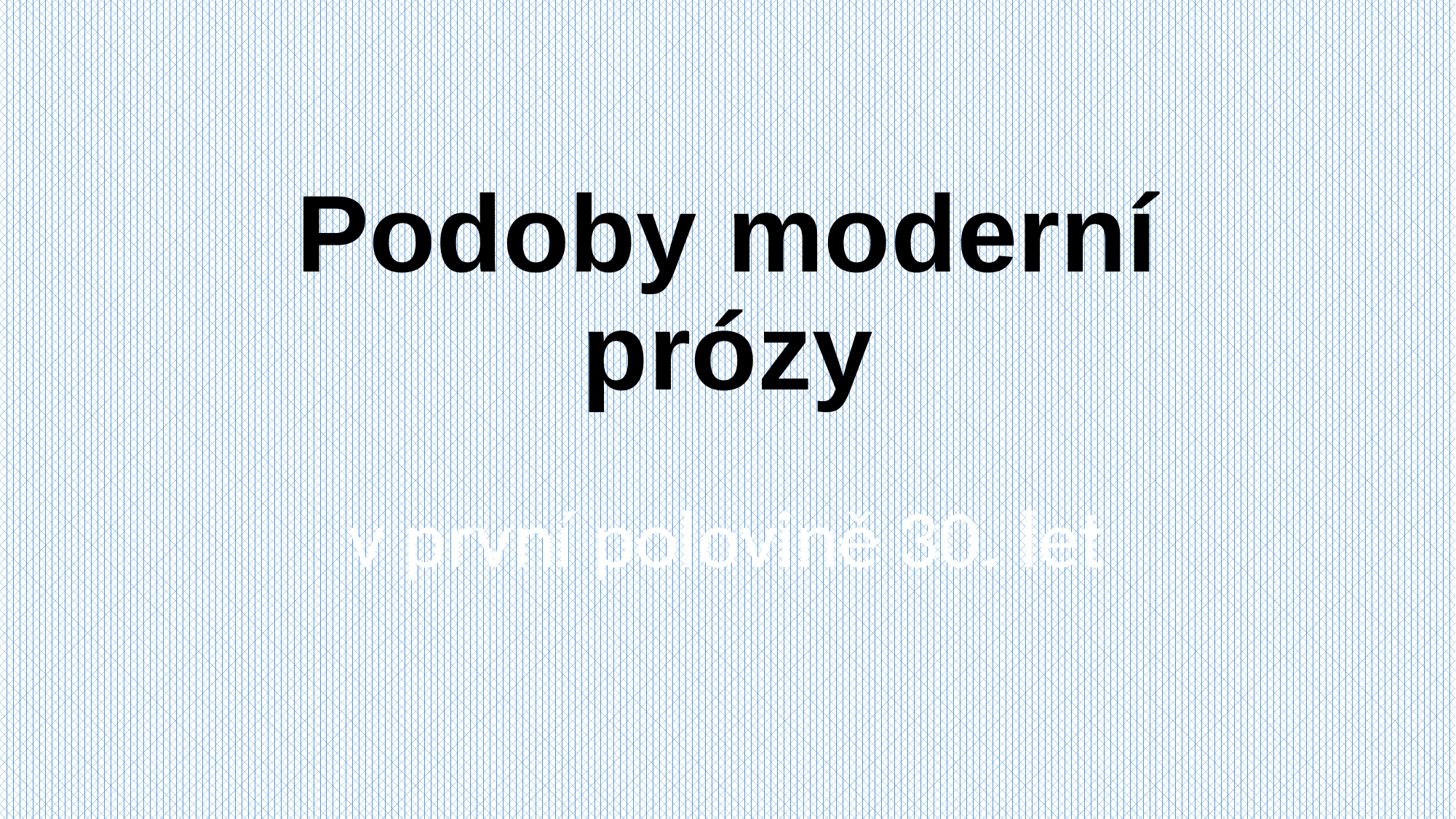

# Podoby moderní prózy
v první polovině 30. let